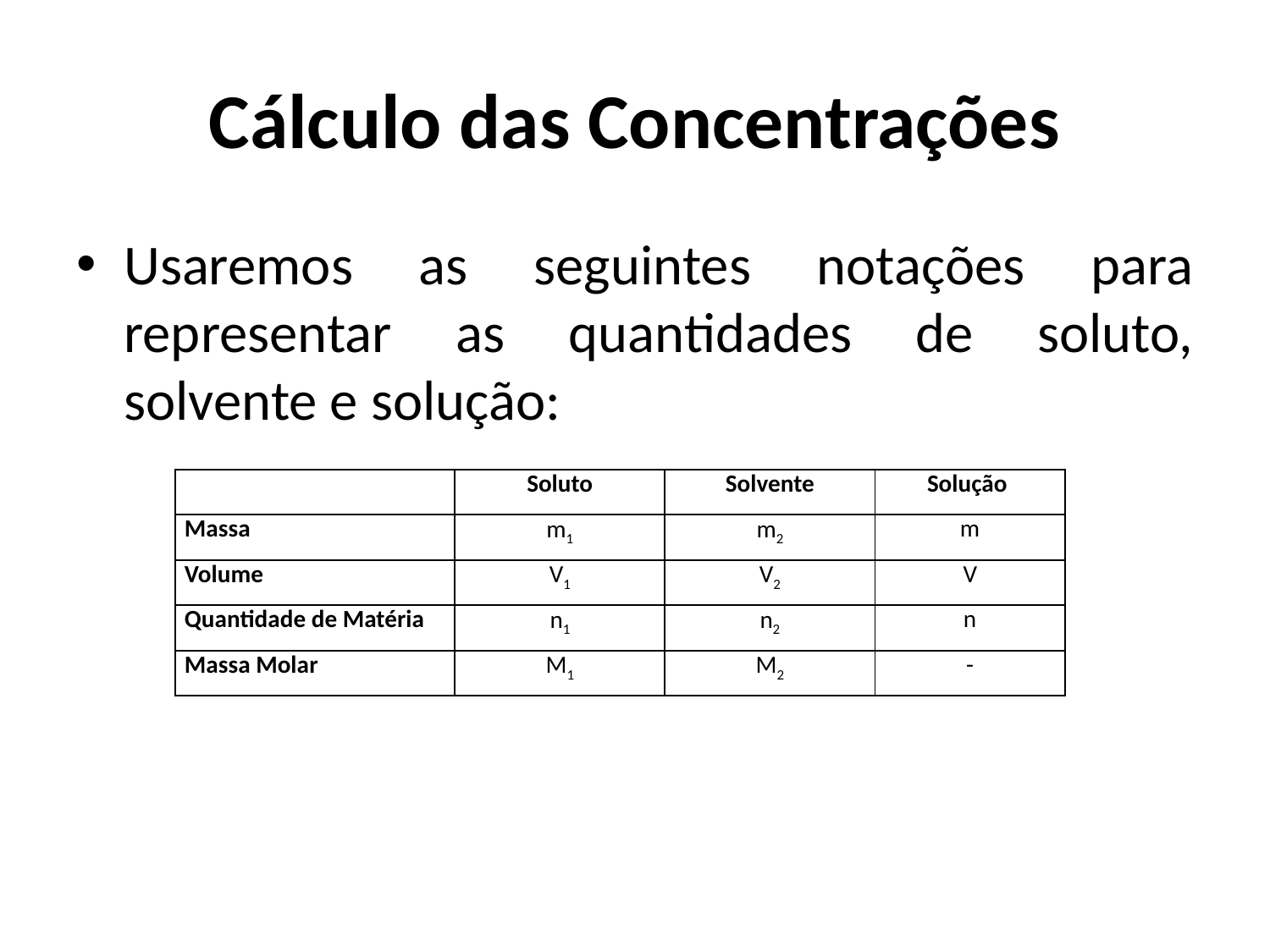

# Cálculo das Concentrações
Usaremos as seguintes notações para representar as quantidades de soluto, solvente e solução:

|  | Soluto | Solvente | Solução |
| --- | --- | --- | --- |
| Massa | m1 | m2 | m |
| Volume | V1 | V2 | V |
| Quantidade de Matéria | n1 | n2 | n |
| Massa Molar | M1 | M2 | - |